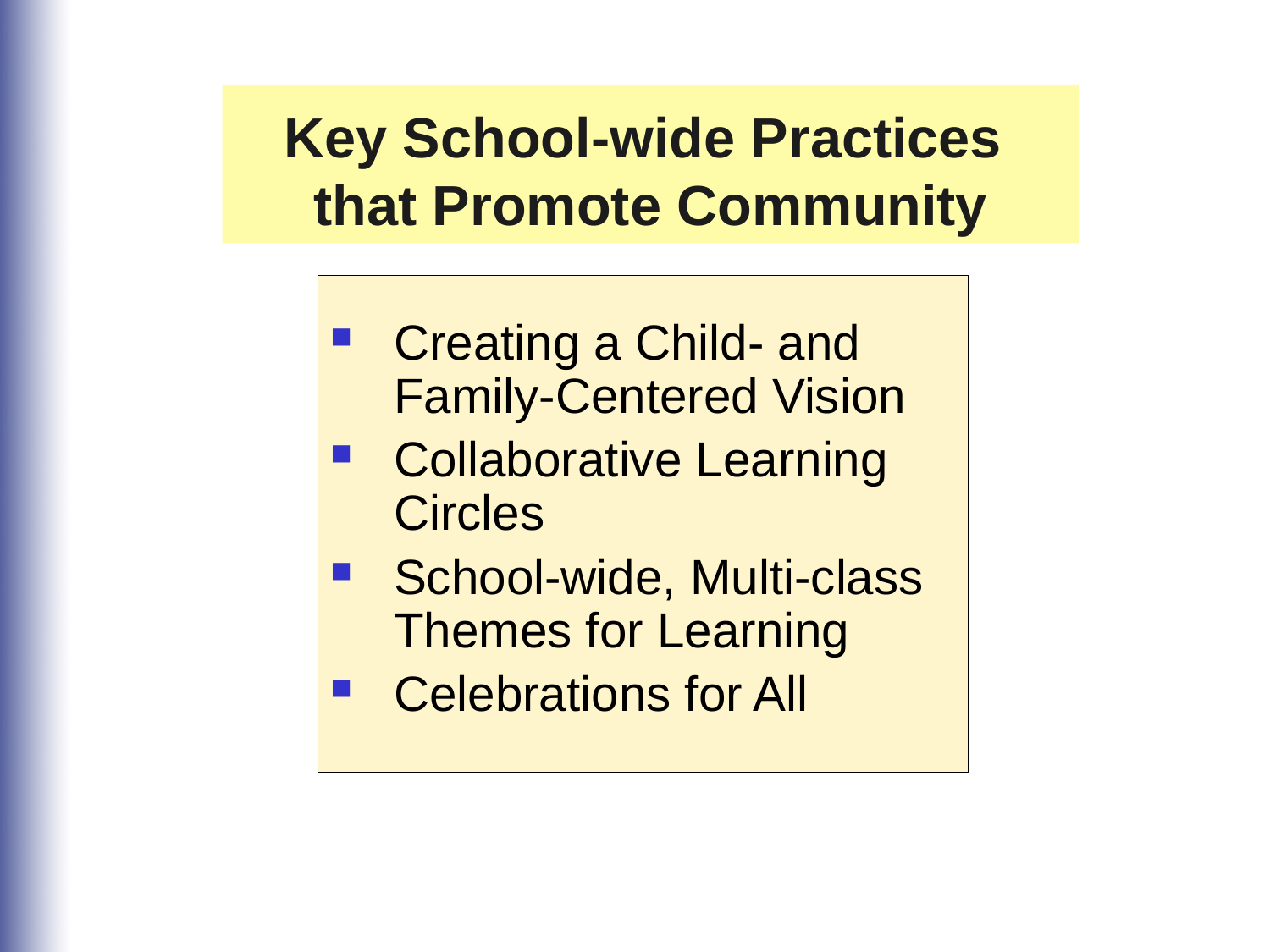

Key School-wide Practices
that Promote Community

Creating a Child- and Family-Centered Vision
Collaborative Learning Circles
School-wide, Multi-class Themes for Learning
Celebrations for All
17